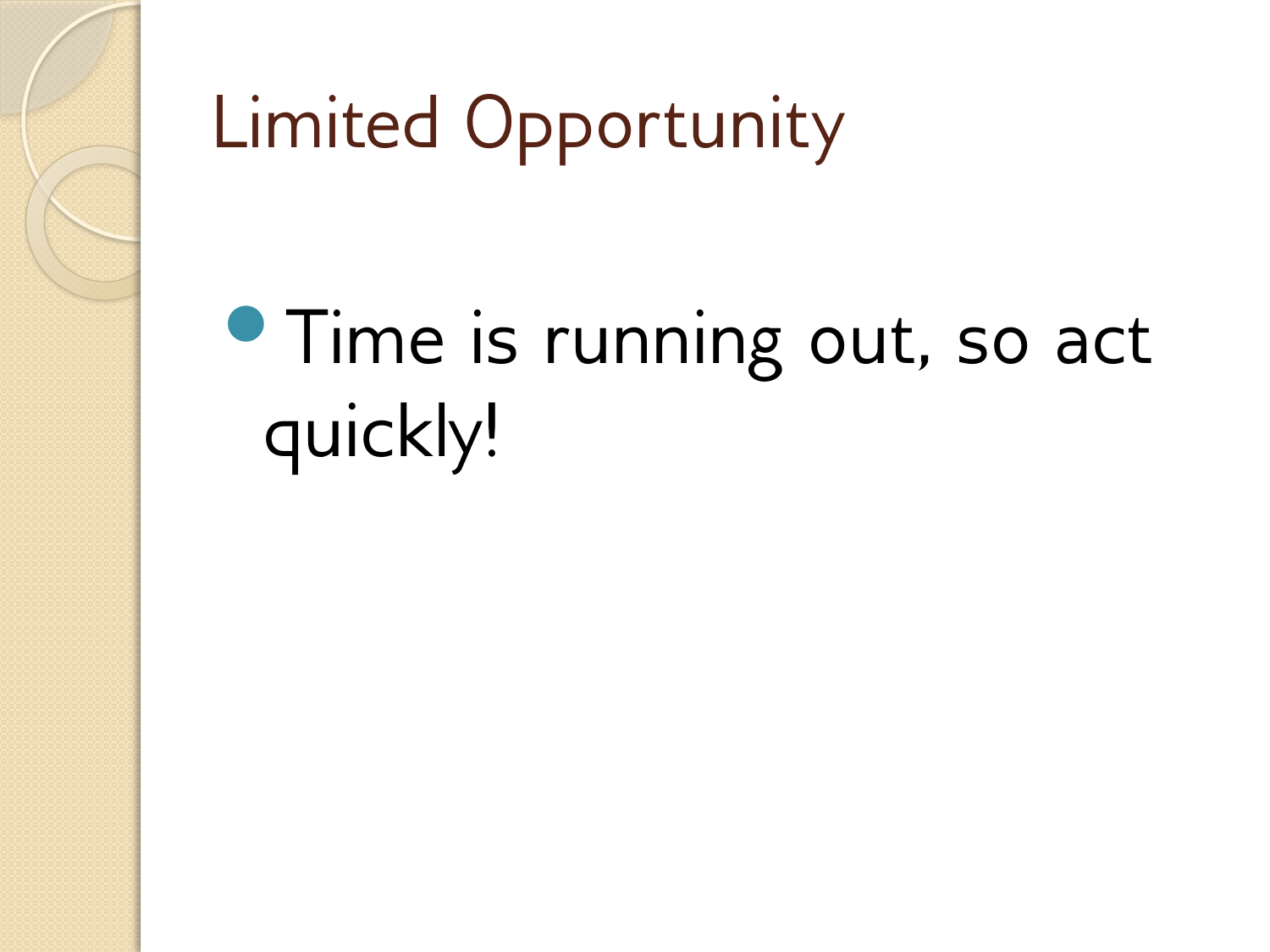

# Limited Opportunity

Time is running out, so act quickly!